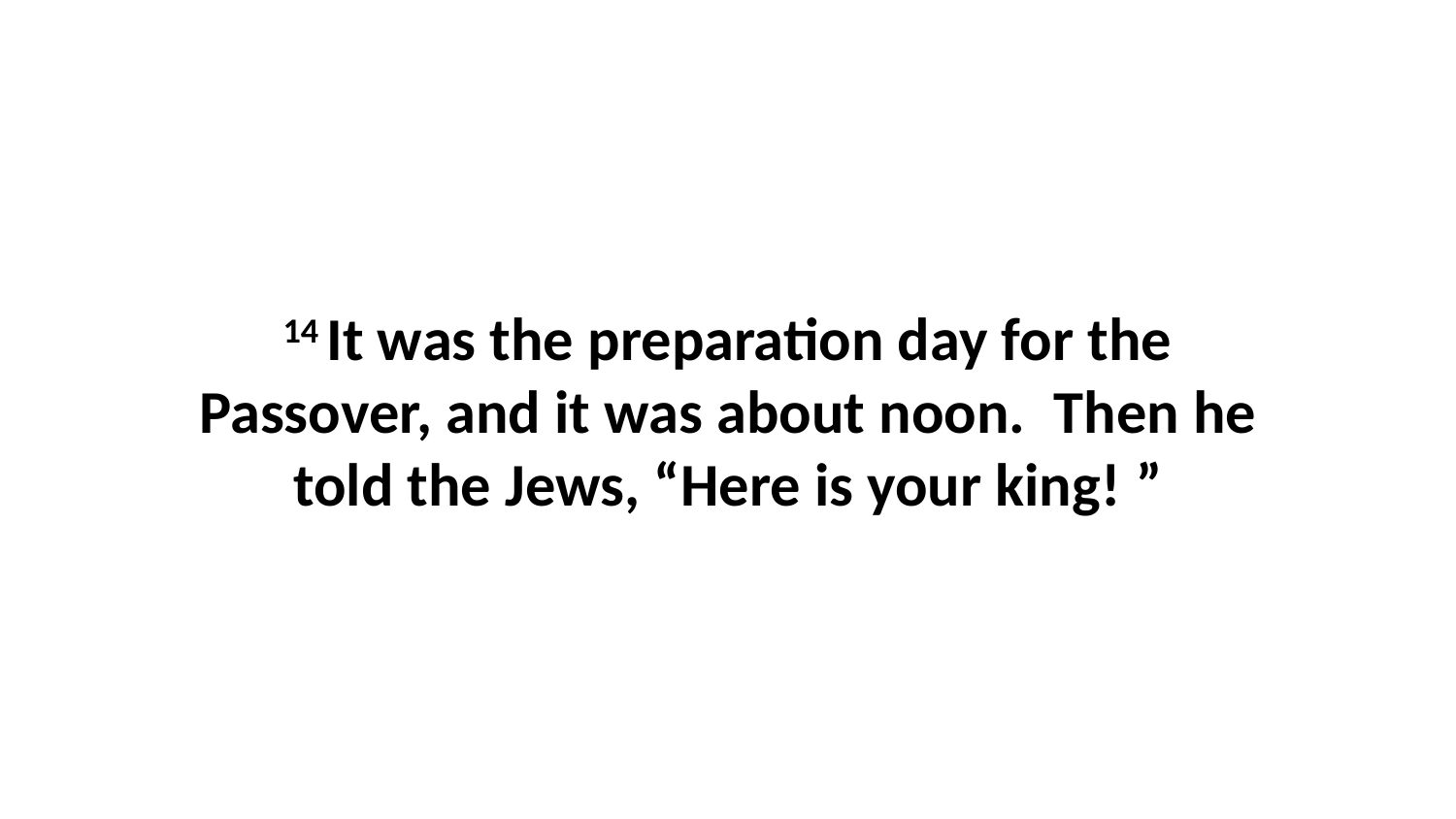

14 It was the preparation day for the Passover, and it was about noon.  Then he told the Jews, “Here is your king! ”